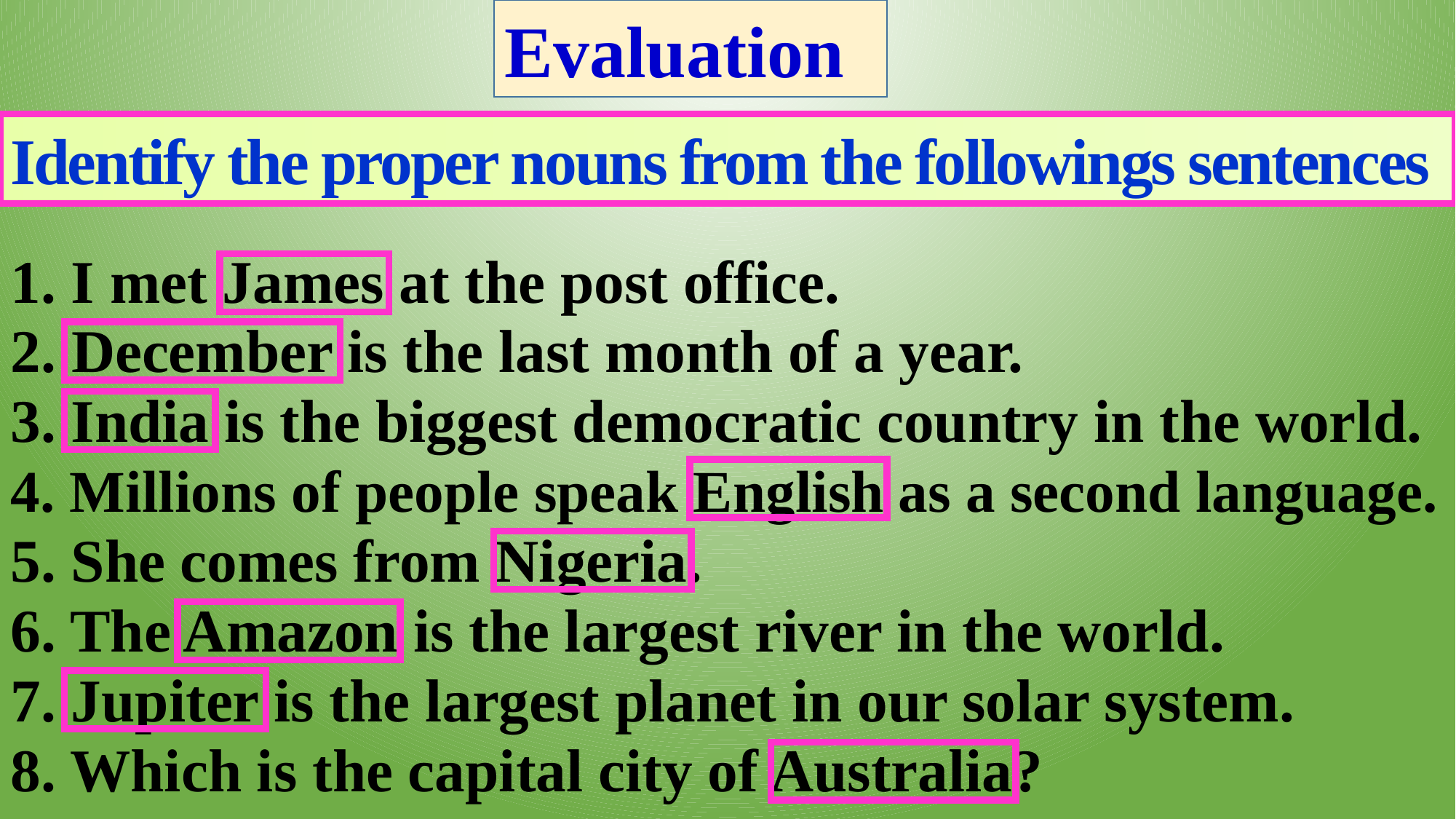

Evaluation
Identify the proper nouns from the followings sentences
1. I met James at the post office.
2. December is the last month of a year.
3. India is the biggest democratic country in the world.
4. Millions of people speak English as a second language.
5. She comes from Nigeria.
6. The Amazon is the largest river in the world.
7. Jupiter is the largest planet in our solar system.
8. Which is the capital city of Australia?